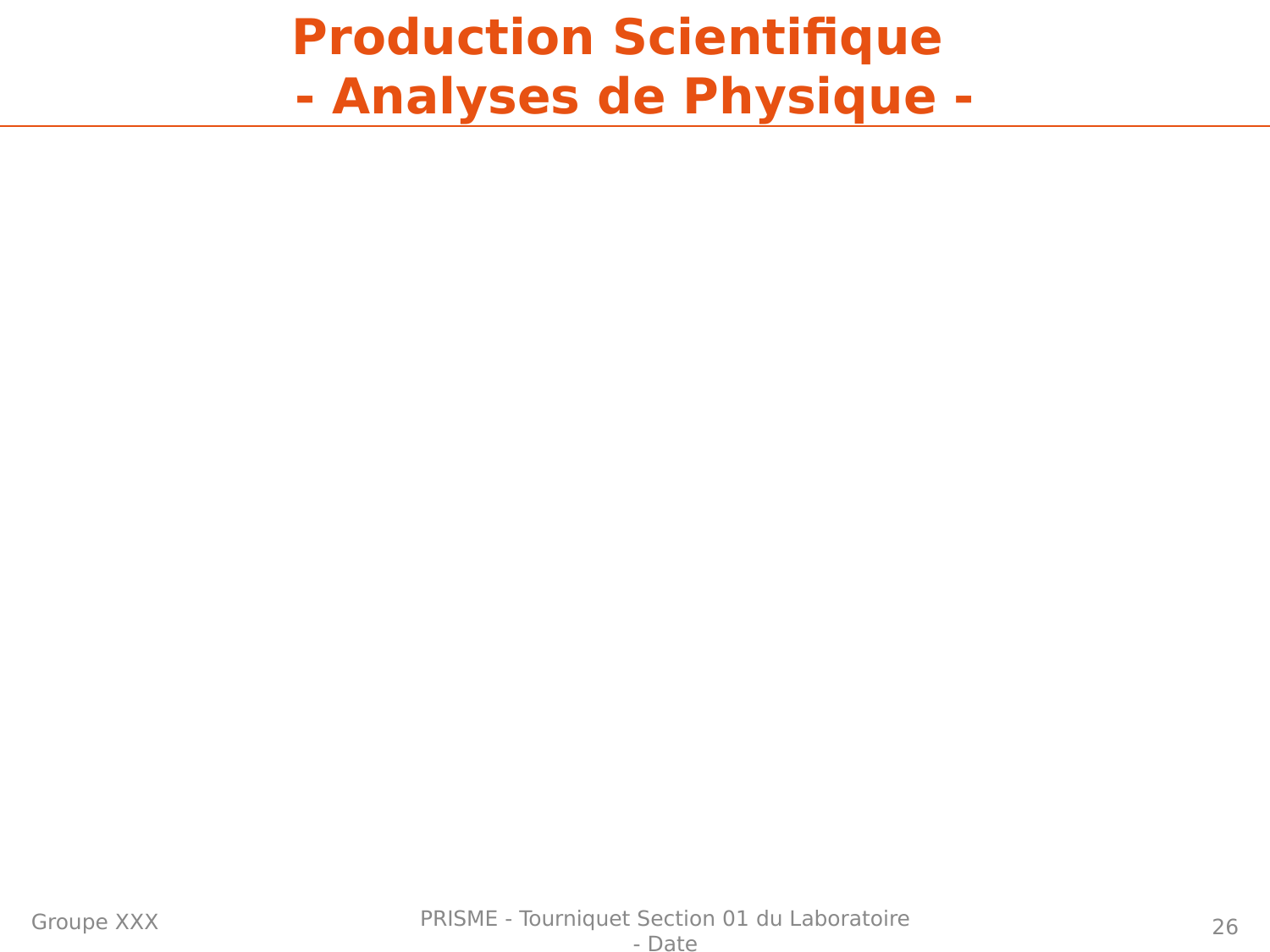

Production Scientifique
- Analyses de Physique -
Groupe XXX
26
PRISME - Tourniquet Section 01 du Laboratoire - Date